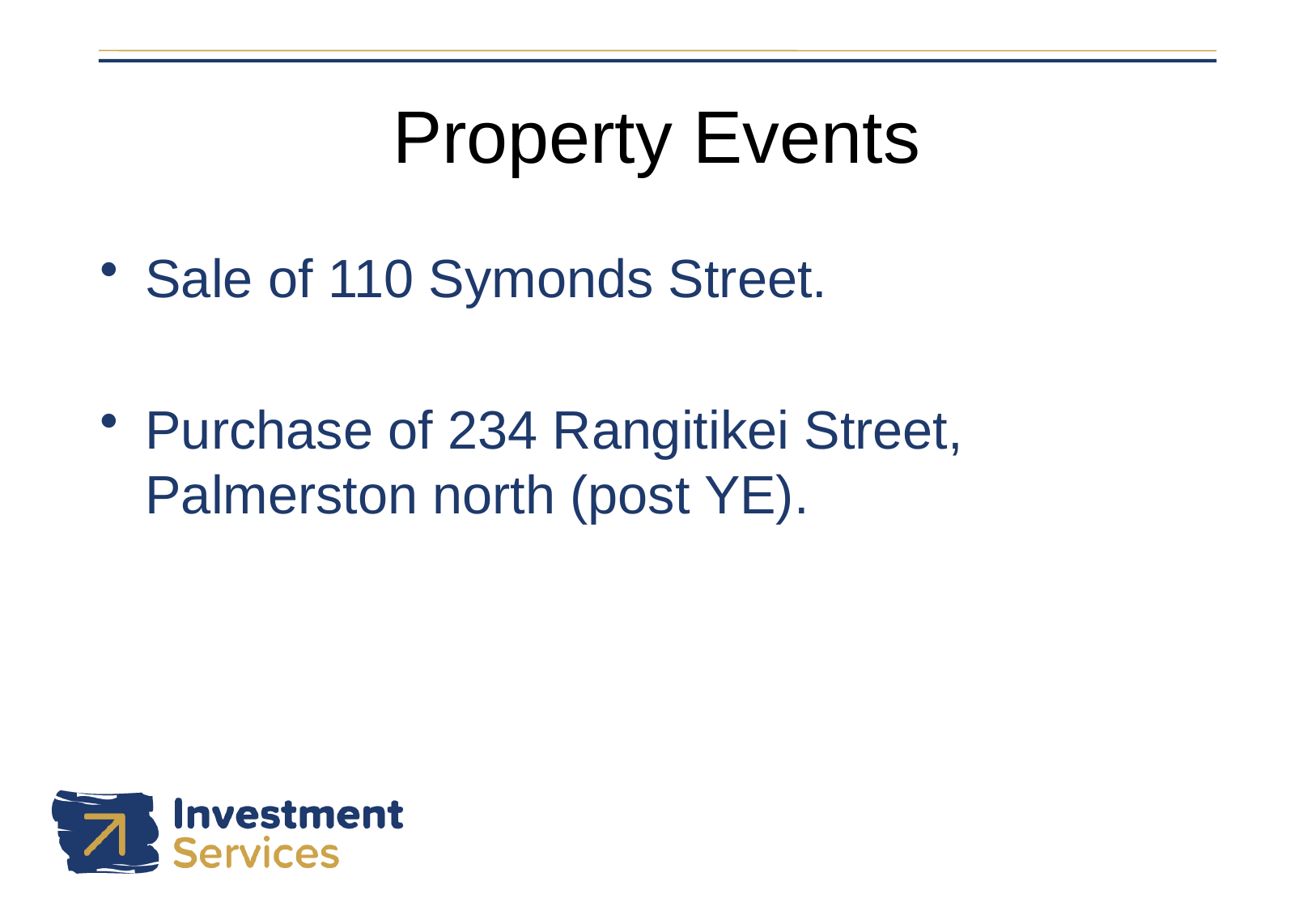

# Property Events

Sale of 110 Symonds Street.

Purchase of 234 Rangitikei Street, Palmerston north (post YE).